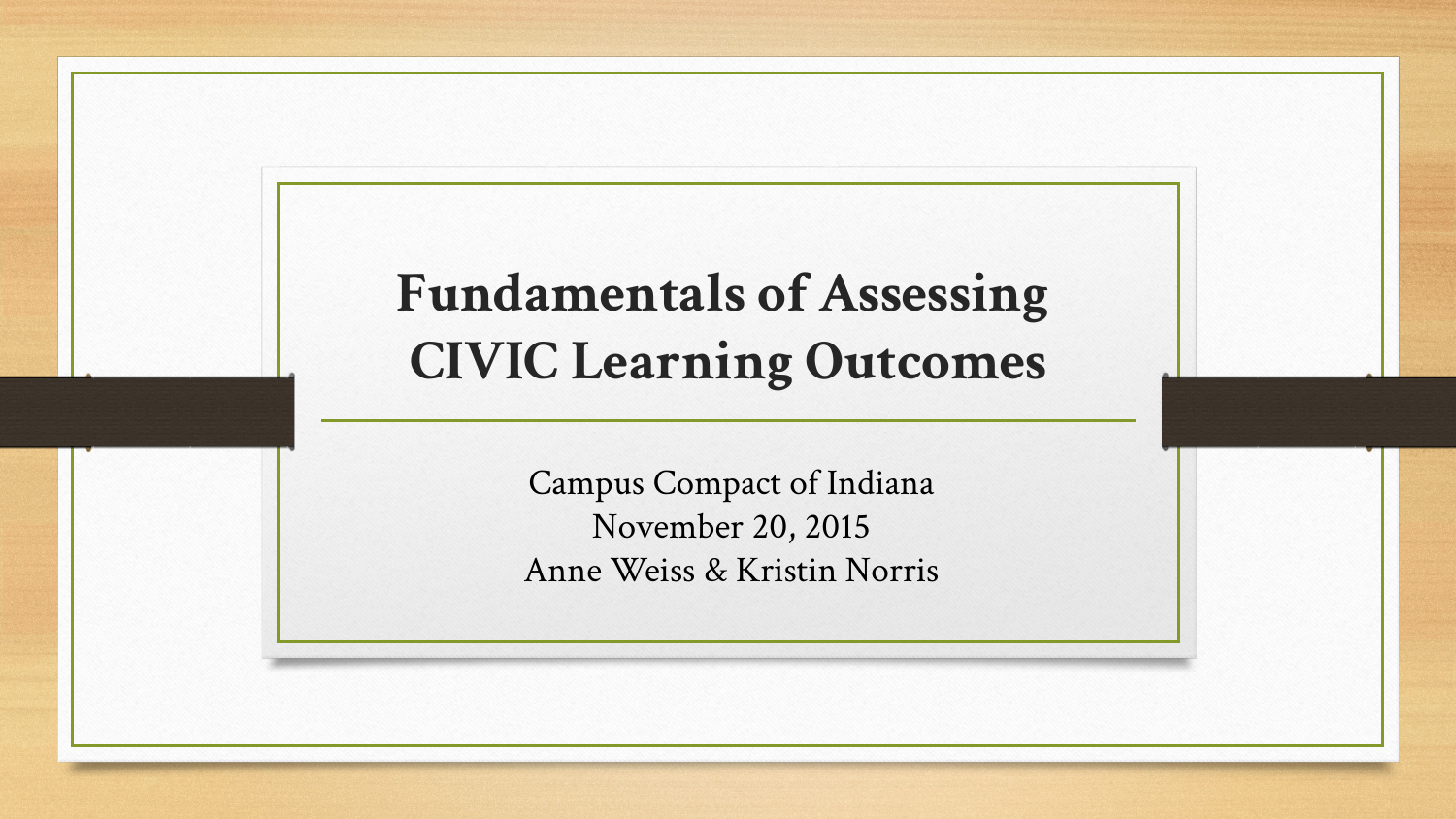

# Fundamentals of Assessing CIVIC Learning Outcomes
Campus Compact of Indiana
November 20, 2015
Anne Weiss & Kristin Norris